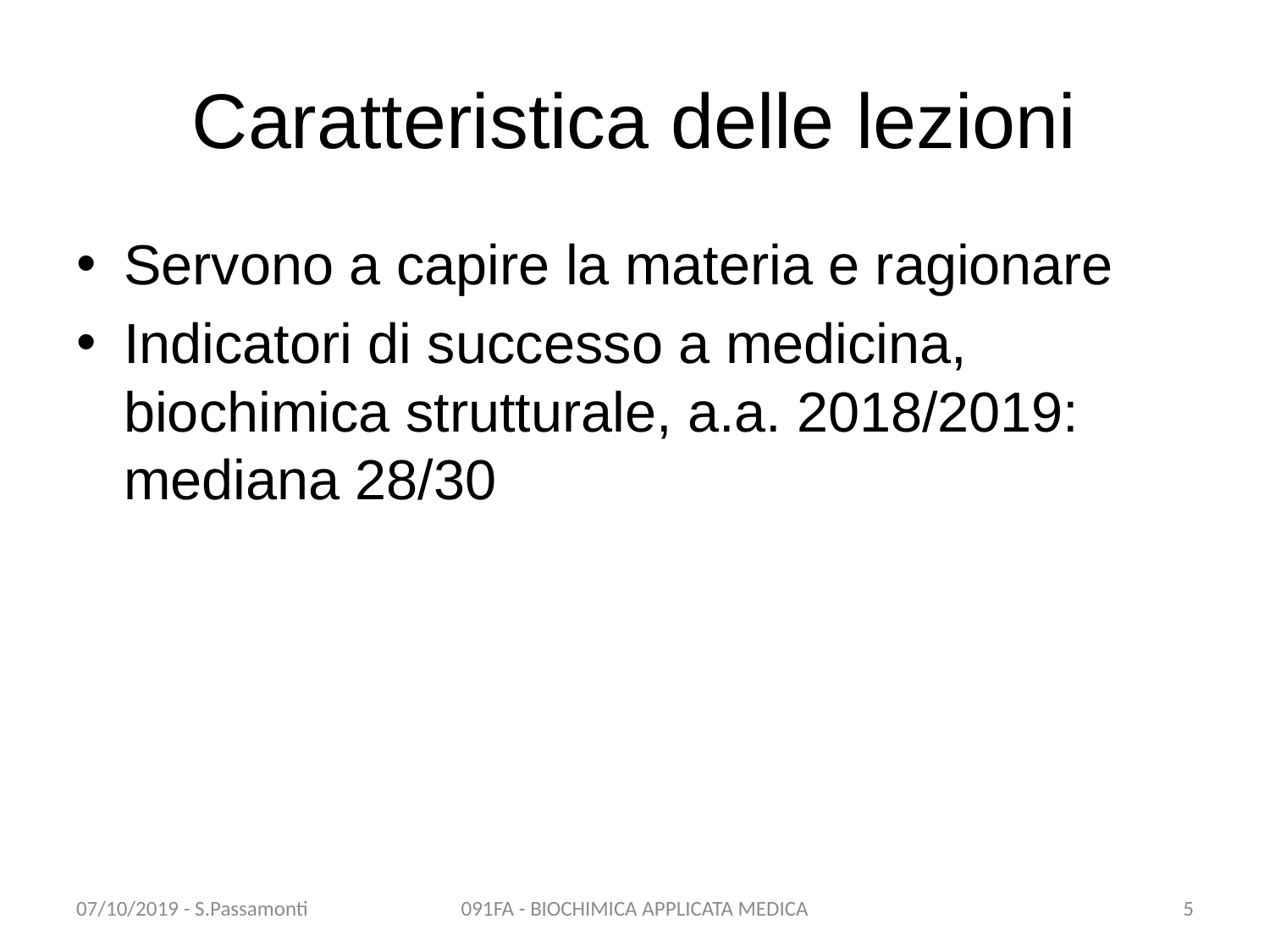

# Caratteristica delle lezioni
Servono a capire la materia e ragionare
Indicatori di successo a medicina, biochimica strutturale, a.a. 2018/2019: mediana 28/30

07/10/2019 - S.Passamonti
091FA - BIOCHIMICA APPLICATA MEDICA
5